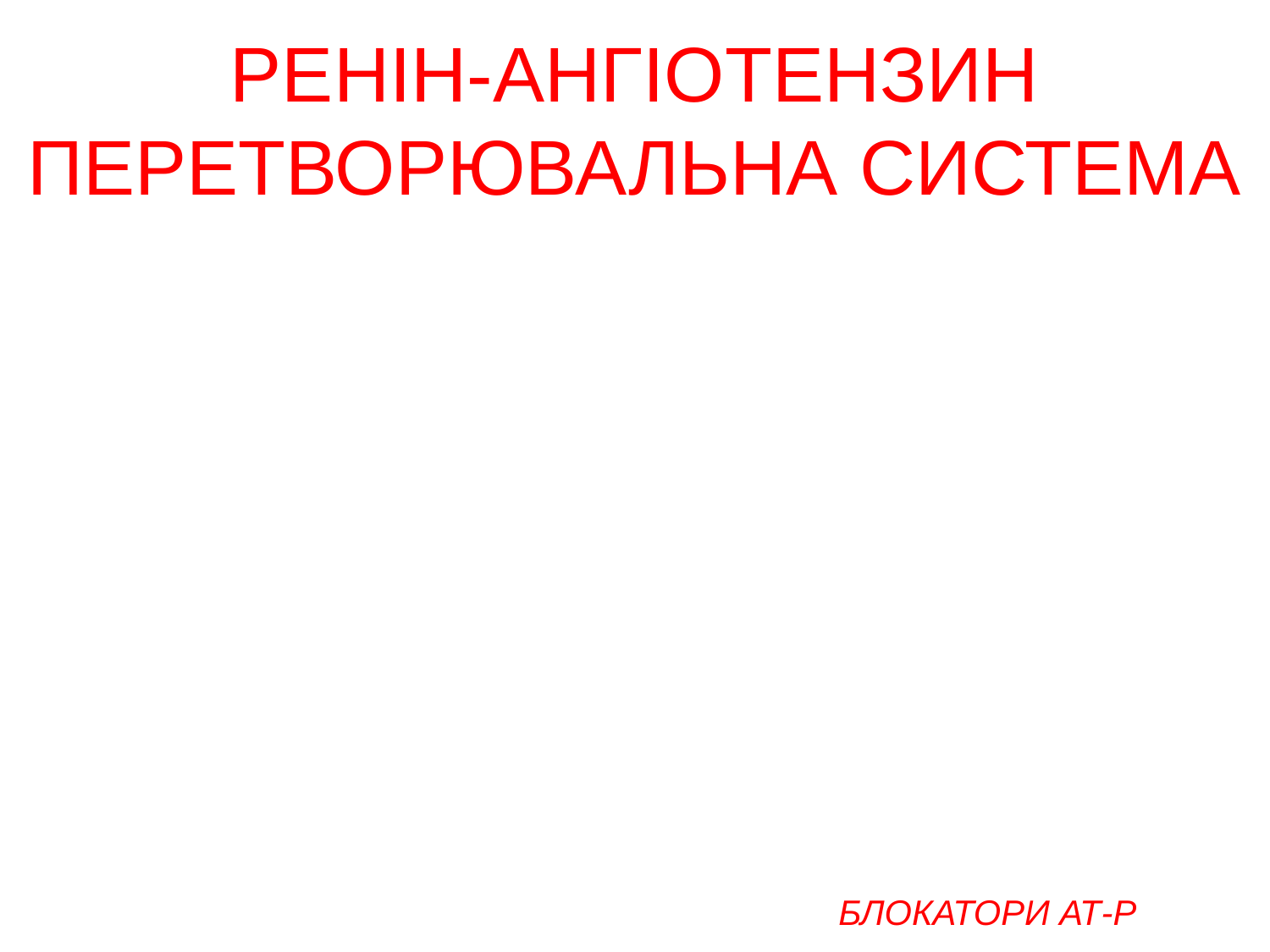

# РЕНІН-АНГІОТЕНЗИН ПЕРЕТВОРЮВАЛЬНА СИСТЕМА
ренін
БЛОКАТОРИ АТ-Р